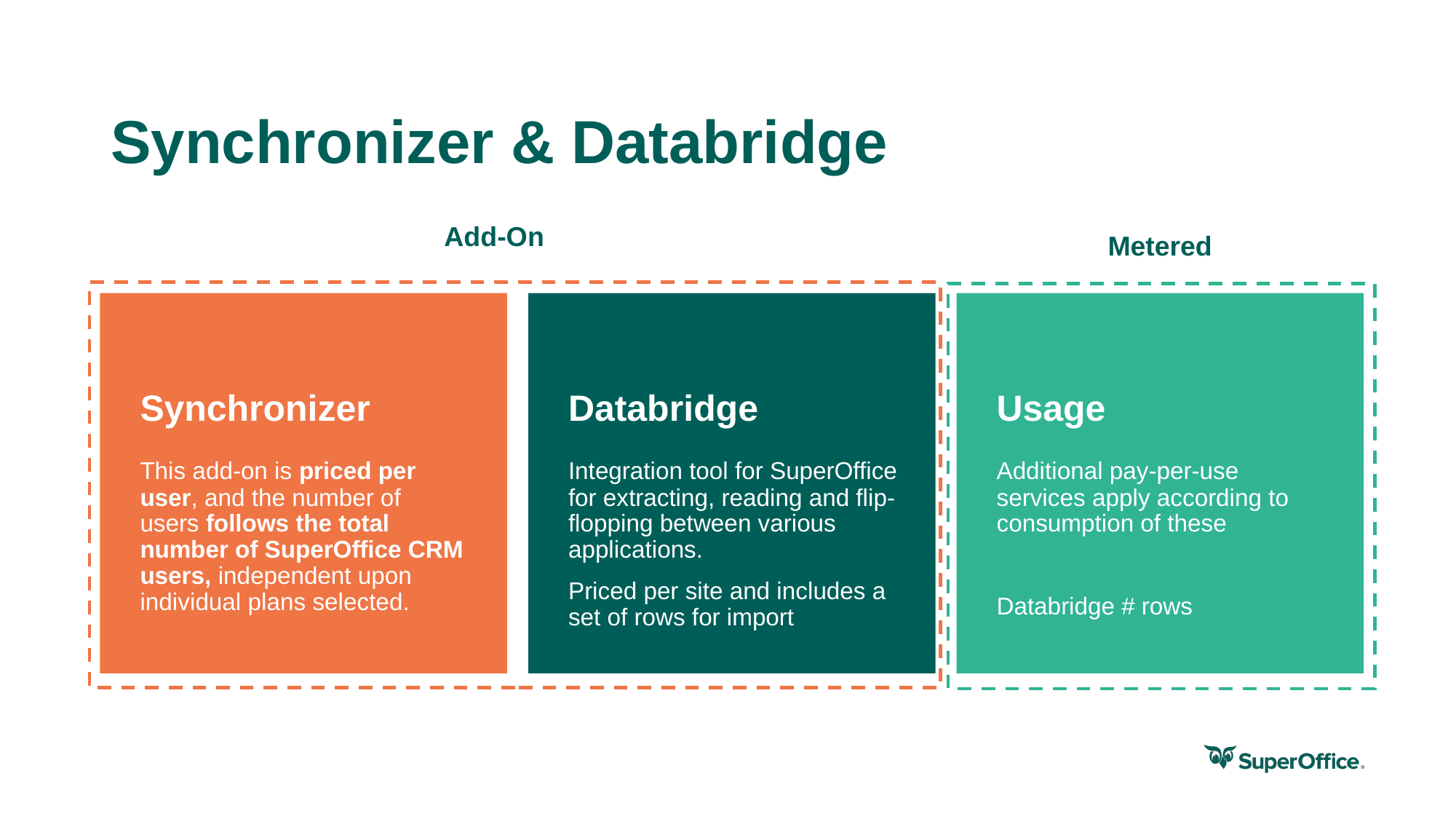

# Synchronizer & Databridge
Add-On
Metered

Synchronizer
Databridge
Usage

Integration tool for SuperOffice for extracting, reading and flip-flopping between various applications.
Priced per site and includes a set of rows for import
This add-on is priced per user, and the number of users follows the total number of SuperOffice CRM users, independent upon individual plans selected.
Additional pay-per-use services apply according to consumption of these

Databridge # rows